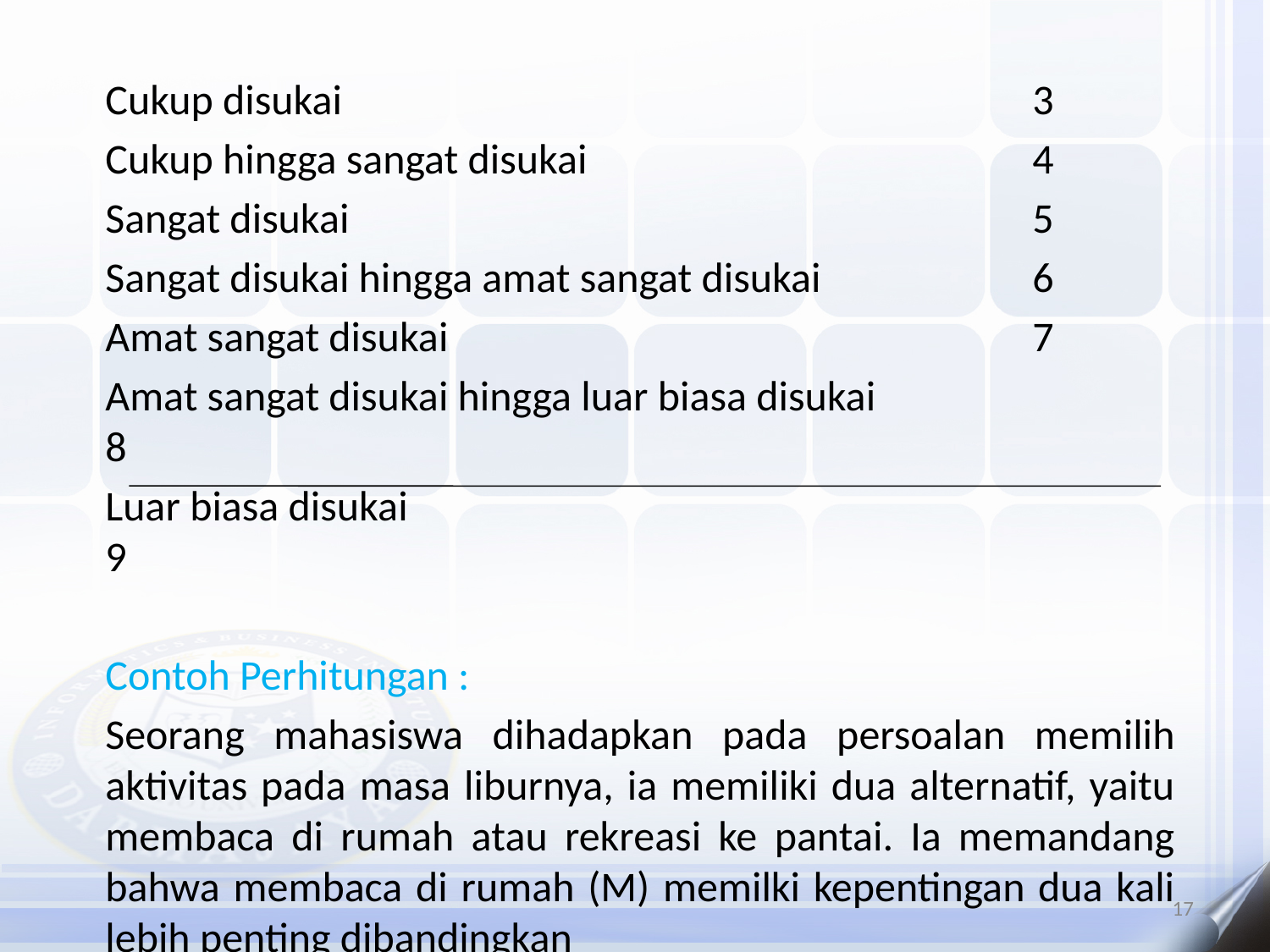

Cukup disukai 						    3
	Cukup hingga sangat disukai				    4
	Sangat disukai 						    5
	Sangat disukai hingga amat sangat disukai 		    6
	Amat sangat disukai 					    7
	Amat sangat disukai hingga luar biasa disukai 		    8
	Luar biasa disukai 	 					    9

	Contoh Perhitungan :
	Seorang mahasiswa dihadapkan pada persoalan memilih aktivitas pada masa liburnya, ia memiliki dua alternatif, yaitu membaca di rumah atau rekreasi ke pantai. Ia memandang bahwa membaca di rumah (M) memilki kepentingan dua kali lebih penting dibandingkan
17